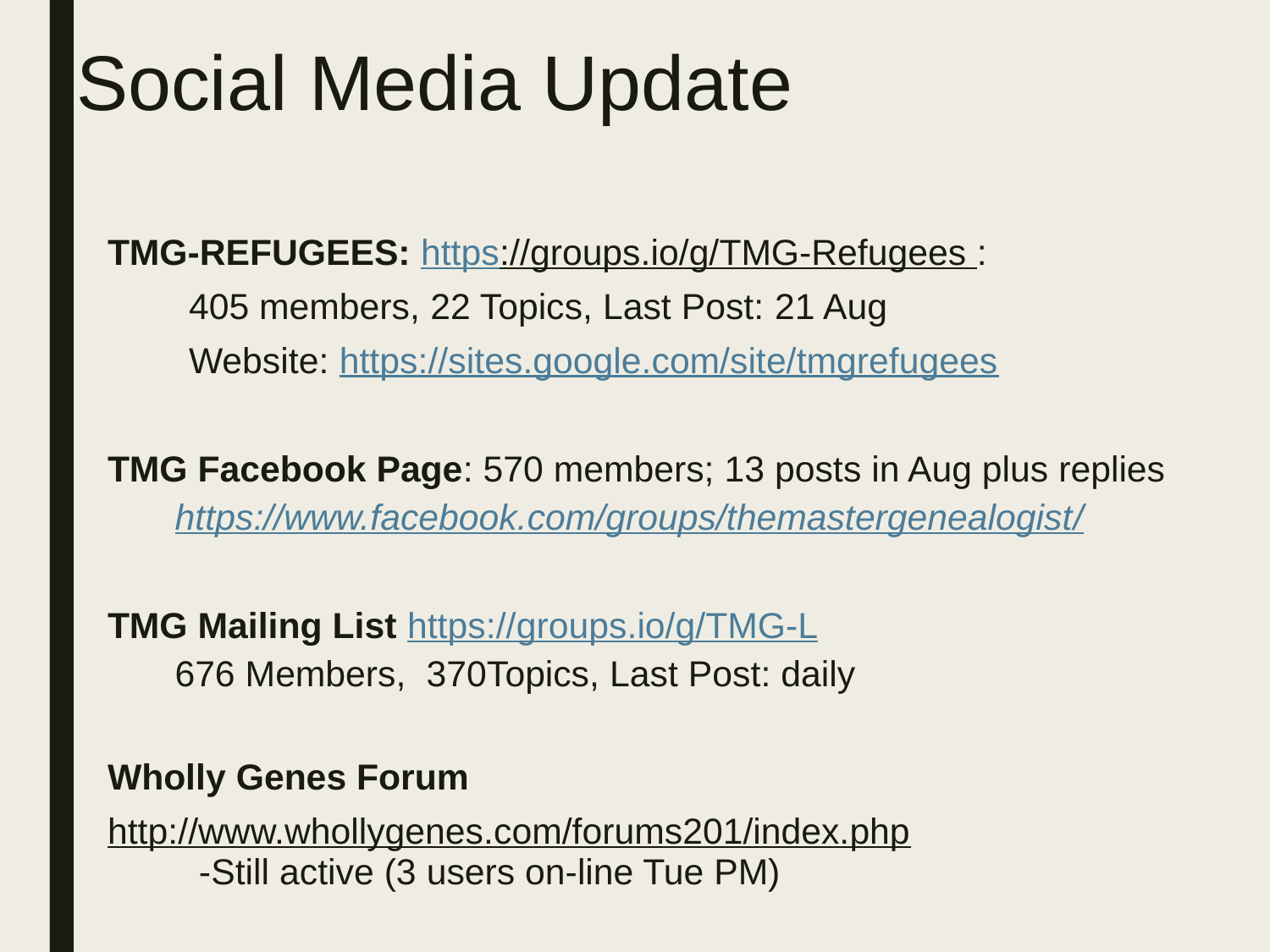

# Social Media Update
TMG-REFUGEES: https://groups.io/g/TMG-Refugees :
	405 members, 22 Topics, Last Post: 21 Aug
	Website: https://sites.google.com/site/tmgrefugees

TMG Facebook Page: 570 members; 13 posts in Aug plus replies
https://www.facebook.com/groups/themastergenealogist/

TMG Mailing List https://groups.io/g/TMG-L
676 Members,  370Topics, Last Post: daily

Wholly Genes Forum
http://www.whollygenes.com/forums201/index.php
	 -Still active (3 users on-line Tue PM)